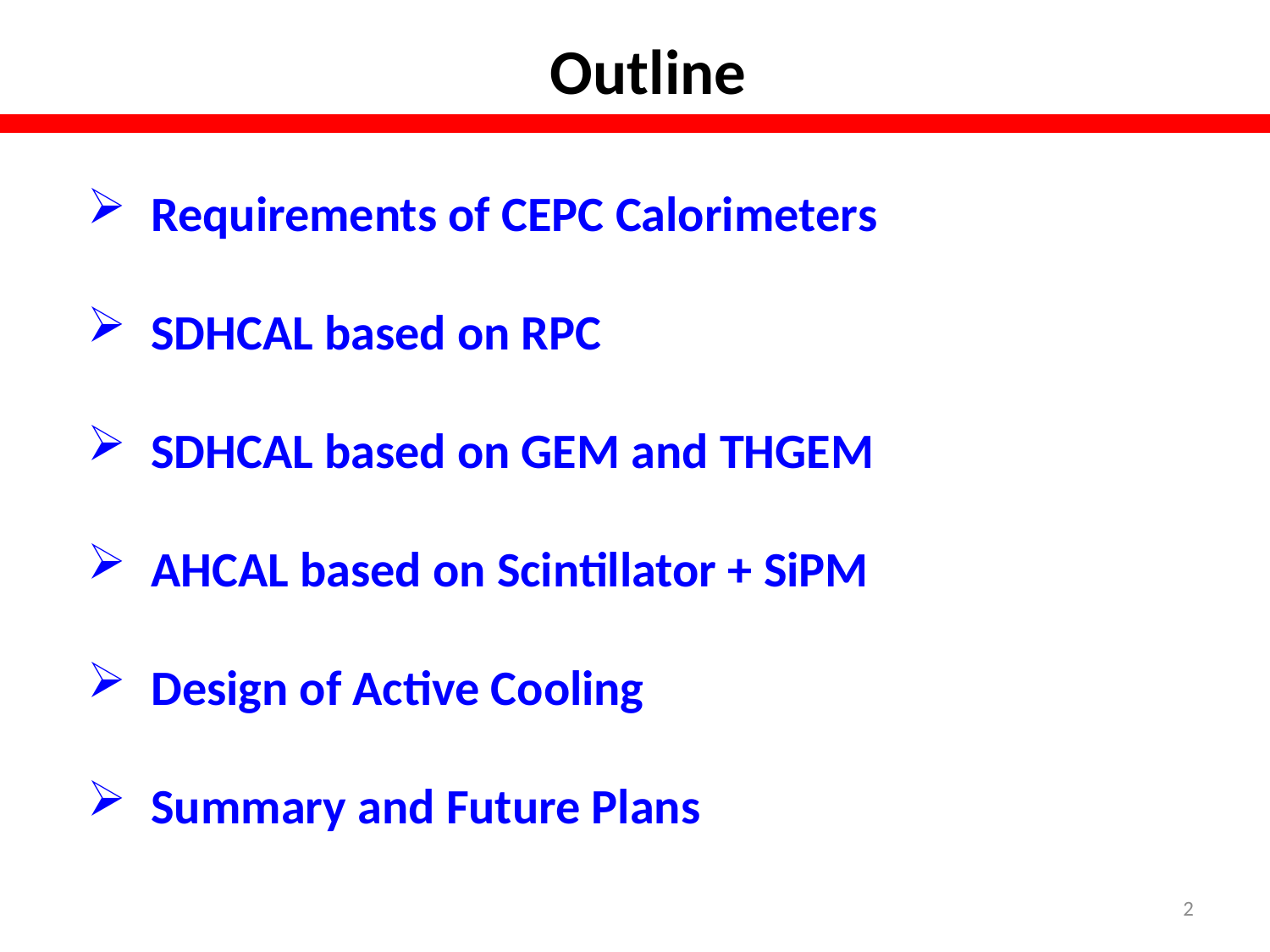

Outline

Requirements of CEPC Calorimeters

SDHCAL based on RPC

SDHCAL based on GEM and THGEM

AHCAL based on Scintillator + SiPM

Design of Active Cooling

Summary and Future Plans
2